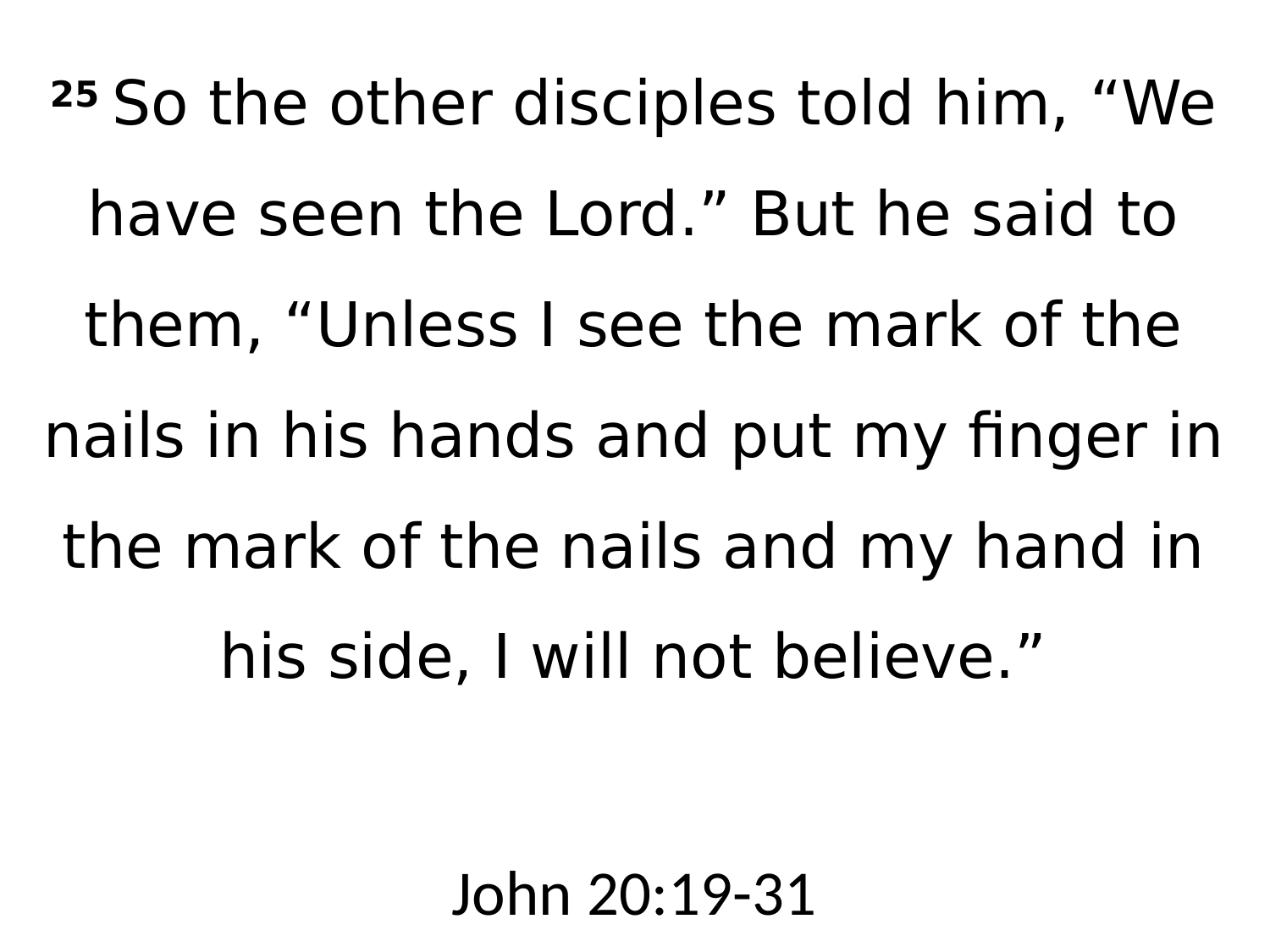

25 So the other disciples told him, “We have seen the Lord.” But he said to them, “Unless I see the mark of the nails in his hands and put my finger in the mark of the nails and my hand in his side, I will not believe.”
John 20:19-31